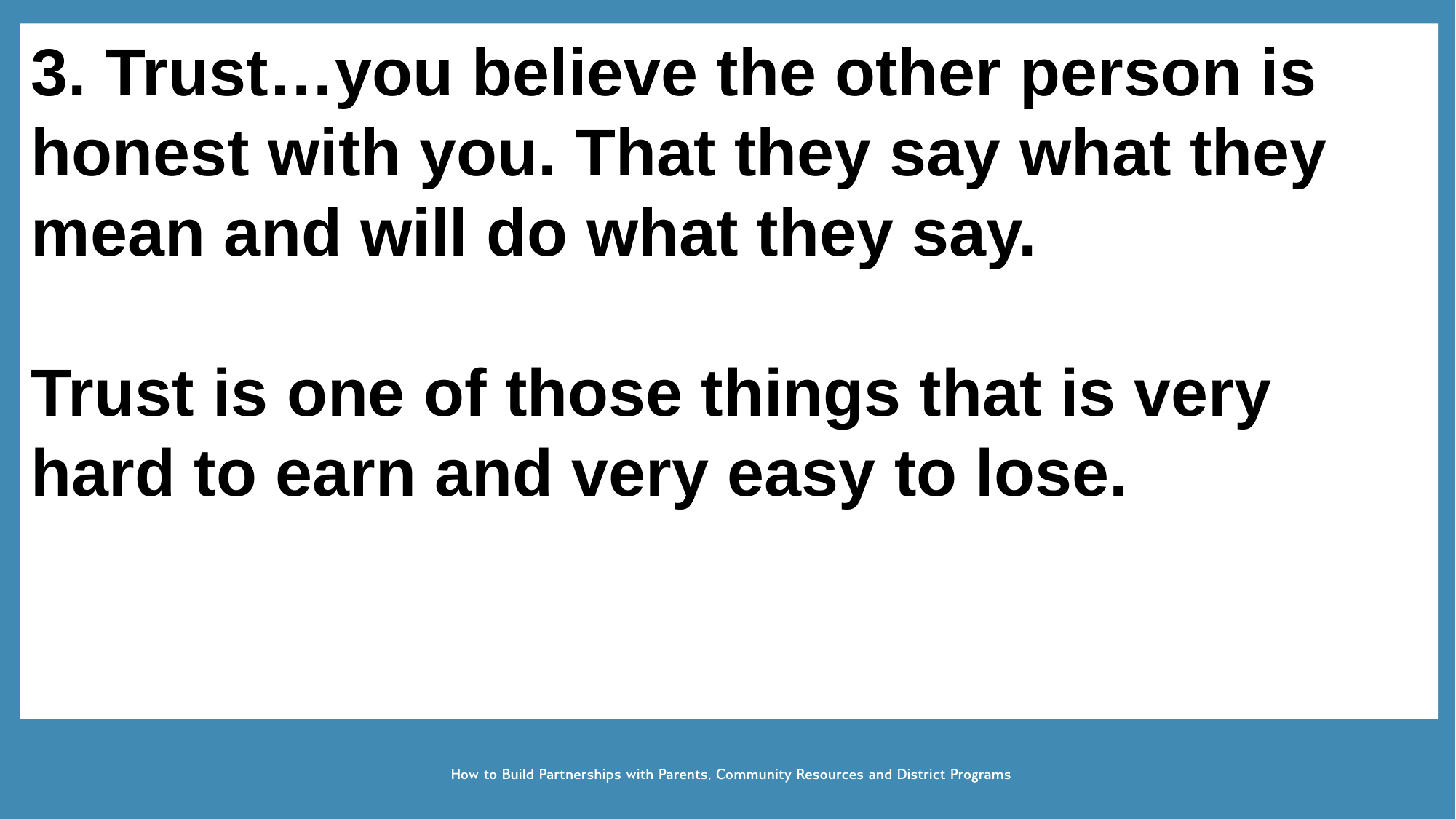

3. Trust…you believe the other person is honest with you. That they say what they mean and will do what they say.

Trust is one of those things that is very hard to earn and very easy to lose.

How to Build Partnerships with Parents, Community Resources and District Programs